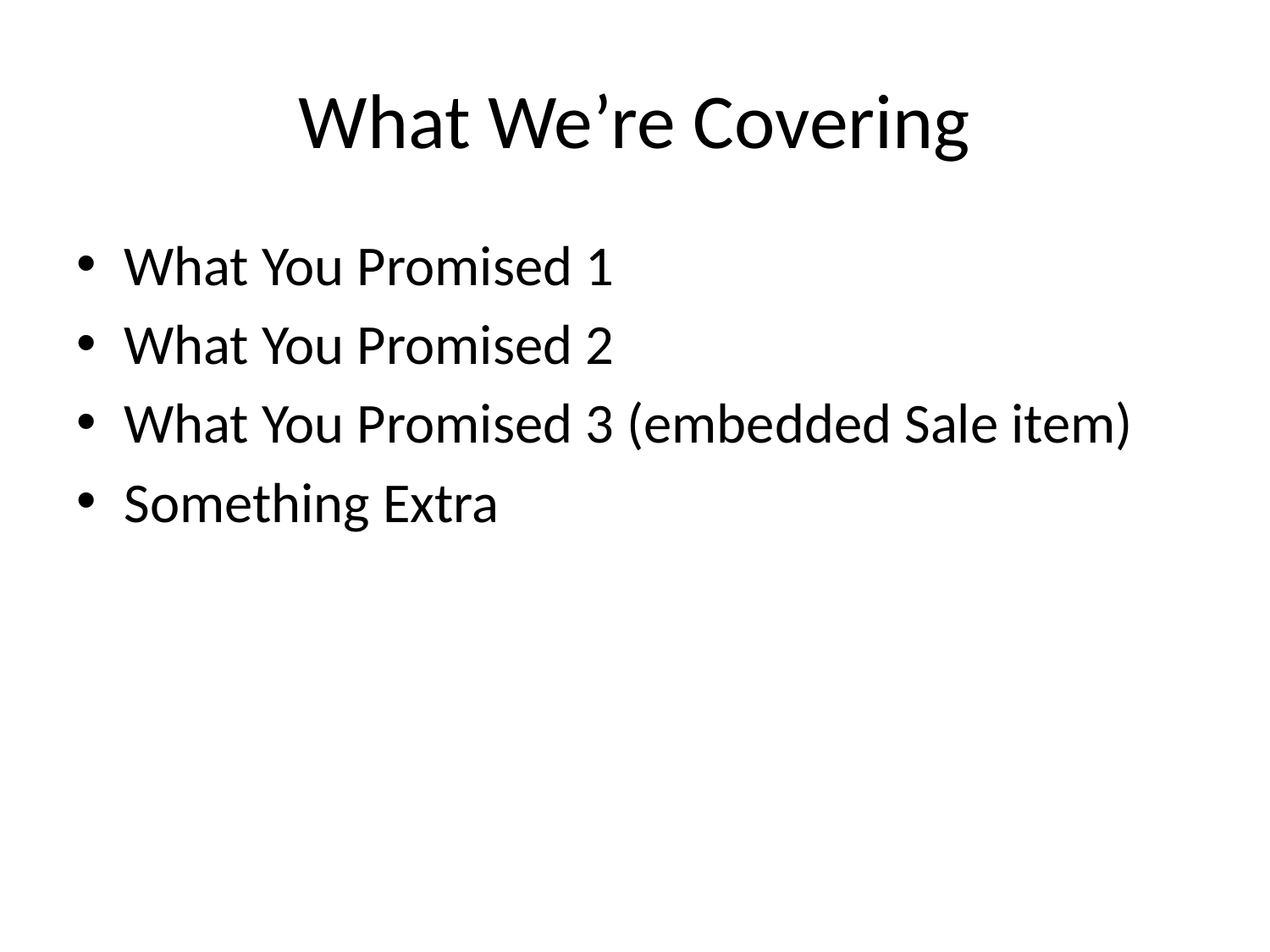

# What We’re Covering
What You Promised 1
What You Promised 2
What You Promised 3 (embedded Sale item)
Something Extra